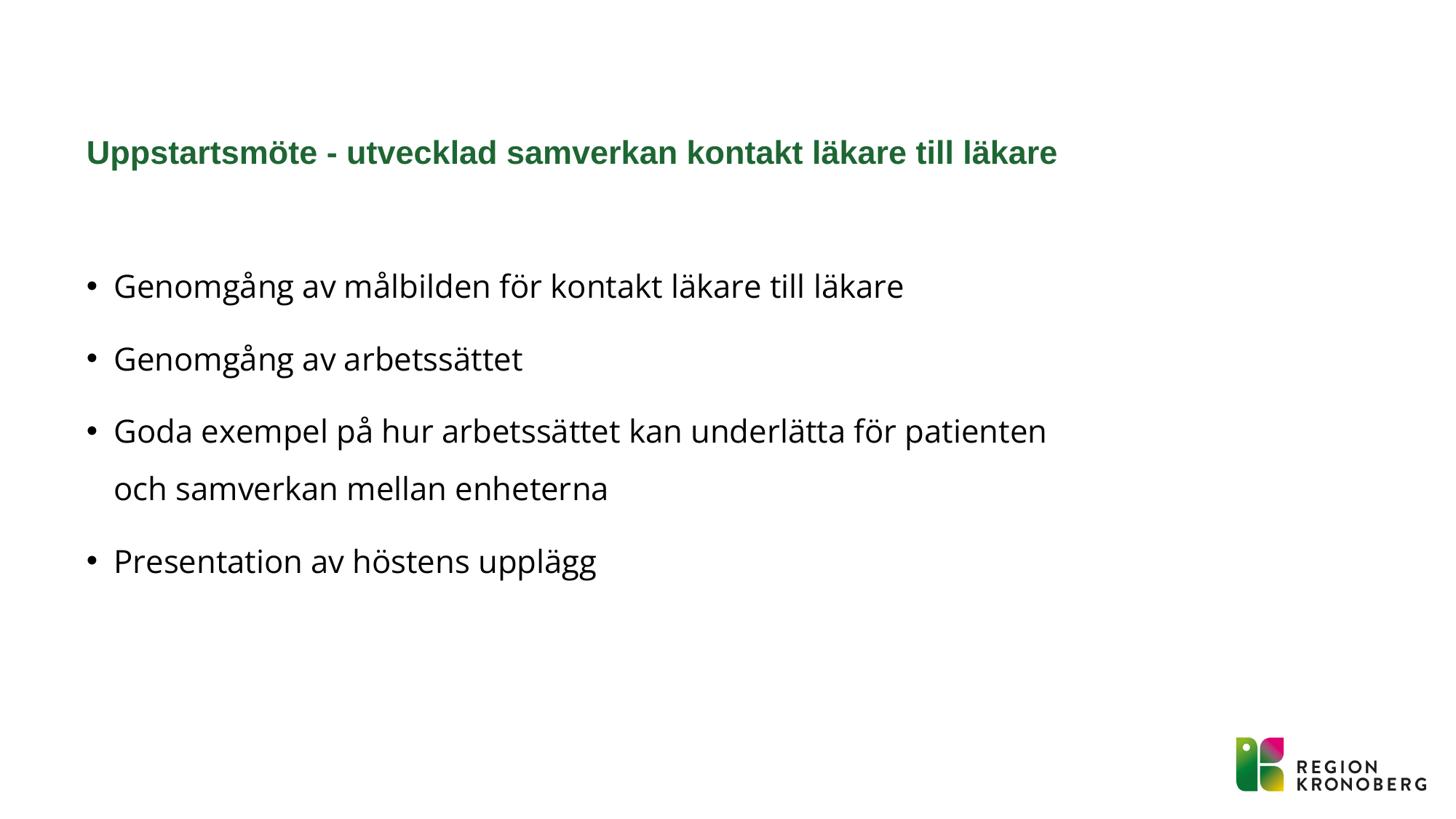

# Uppstartsmöte - utvecklad samverkan kontakt läkare till läkare
Genomgång av målbilden för kontakt läkare till läkare
Genomgång av arbetssättet
Goda exempel på hur arbetssättet kan underlätta för patienten och samverkan mellan enheterna
Presentation av höstens upplägg